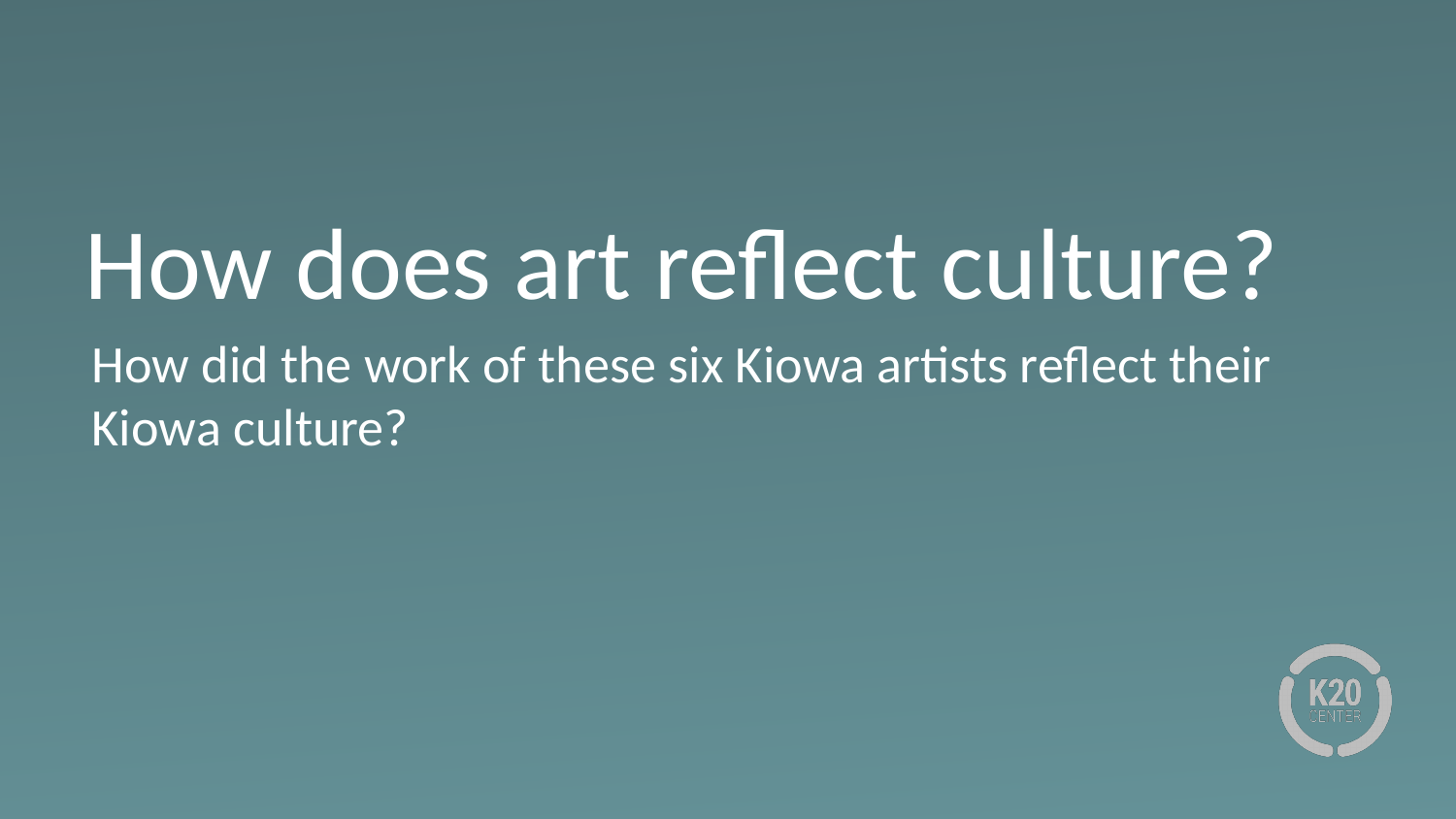

# How does art reflect culture?
How did the work of these six Kiowa artists reflect their Kiowa culture?